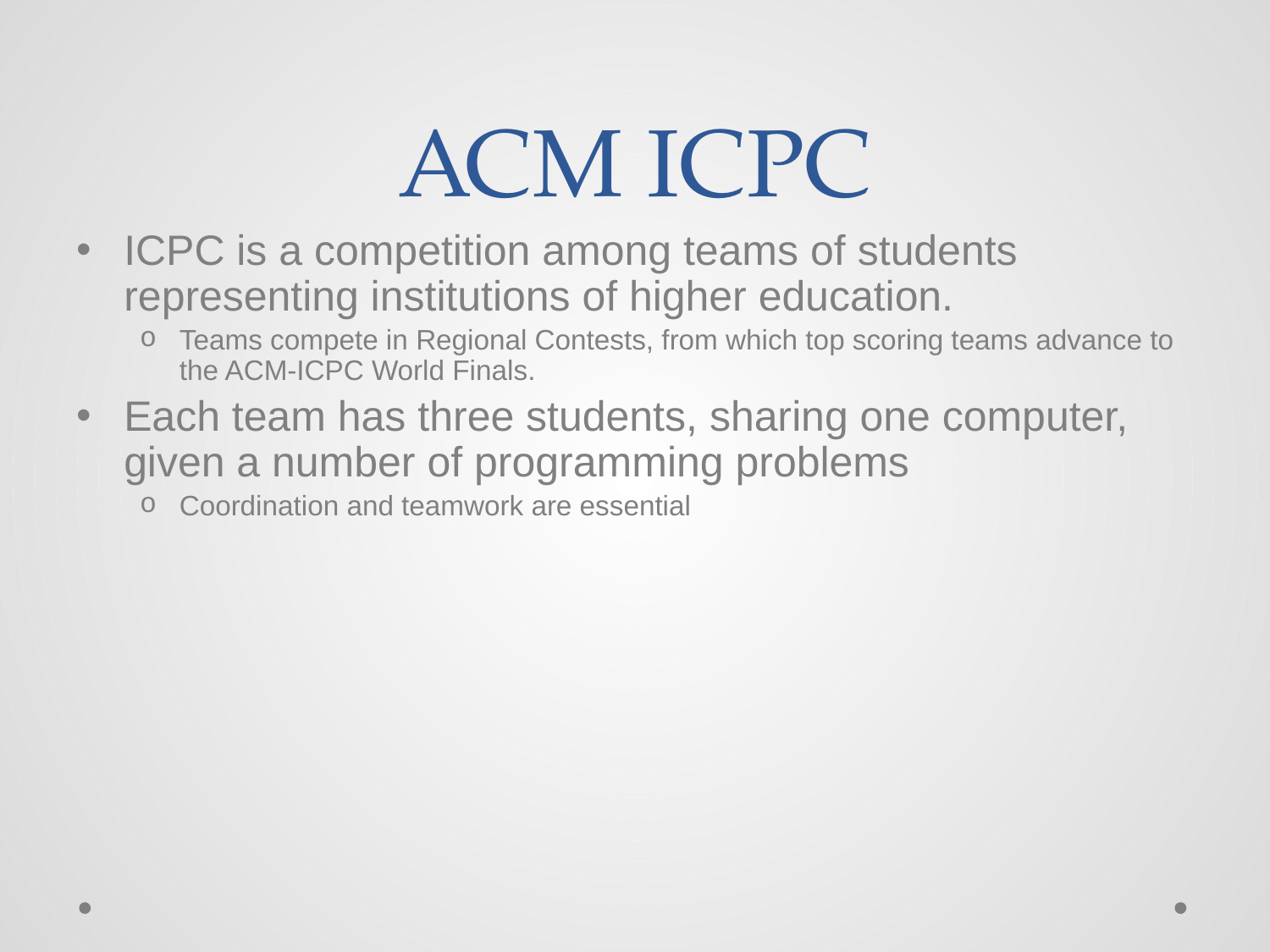

# ACM ICPC
ICPC is a competition among teams of students representing institutions of higher education.
Teams compete in Regional Contests, from which top scoring teams advance to the ACM-ICPC World Finals.
Each team has three students, sharing one computer, given a number of programming problems
Coordination and teamwork are essential